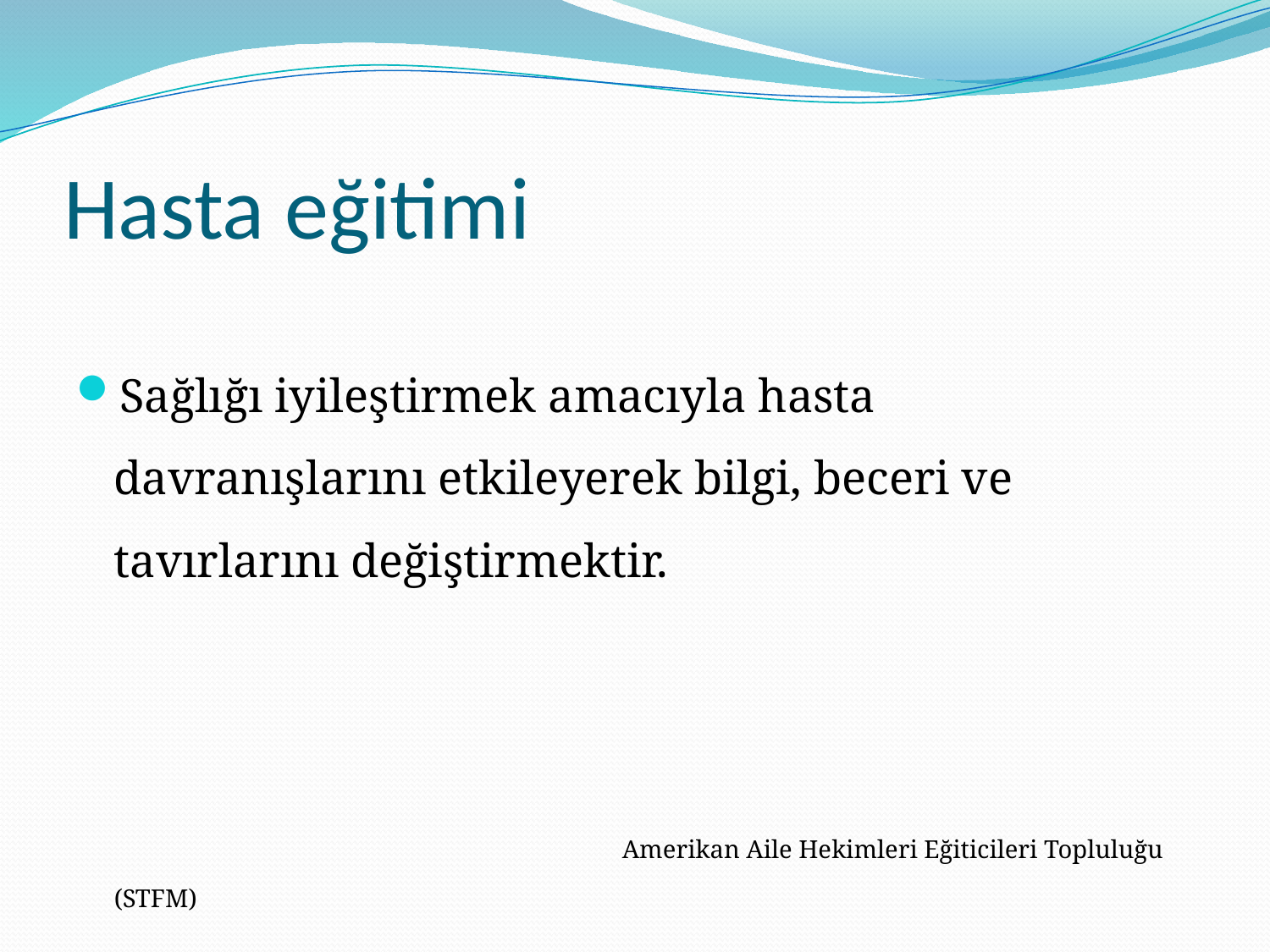

# Hasta eğitimi
Sağlığı iyileştirmek amacıyla hasta davranışlarını etkileyerek bilgi, beceri ve tavırlarını değiştirmektir.

					Amerikan Aile Hekimleri Eğiticileri Topluluğu (STFM)